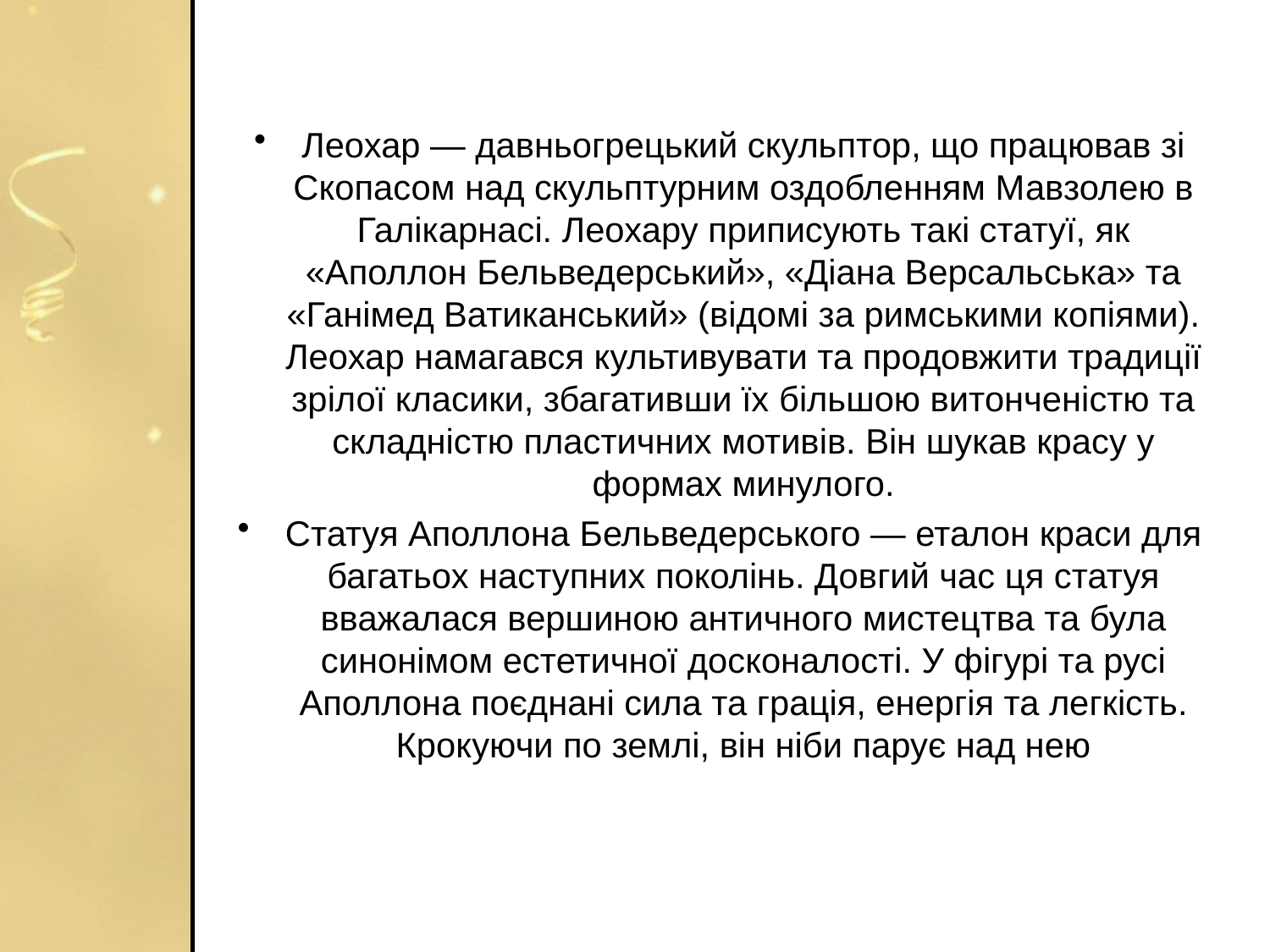

#
Леохар — давньогрецький скульптор, що працював зі Скопасом над скульптурним оздобленням Мавзолею в Галікарнасі. Леохару приписують такі статуї, як «Аполлон Бельведерський», «Діана Версальська» та «Ганімед Ватиканський» (відомі за римськими копіями). Леохар намагався культивувати та продовжити традиції зрілої класики, збагативши їх більшою витонченістю та складністю пластичних мотивів. Він шукав красу у формах минулого.
Статуя Аполлона Бельведерського — еталон краси для багатьох наступних поколінь. Довгий час ця статуя вважалася вершиною античного мистецтва та була синонімом естетичної досконалості. У фігурі та русі Аполлона поєднані сила та грація, енергія та легкість. Крокуючи по землі, він ніби парує над нею